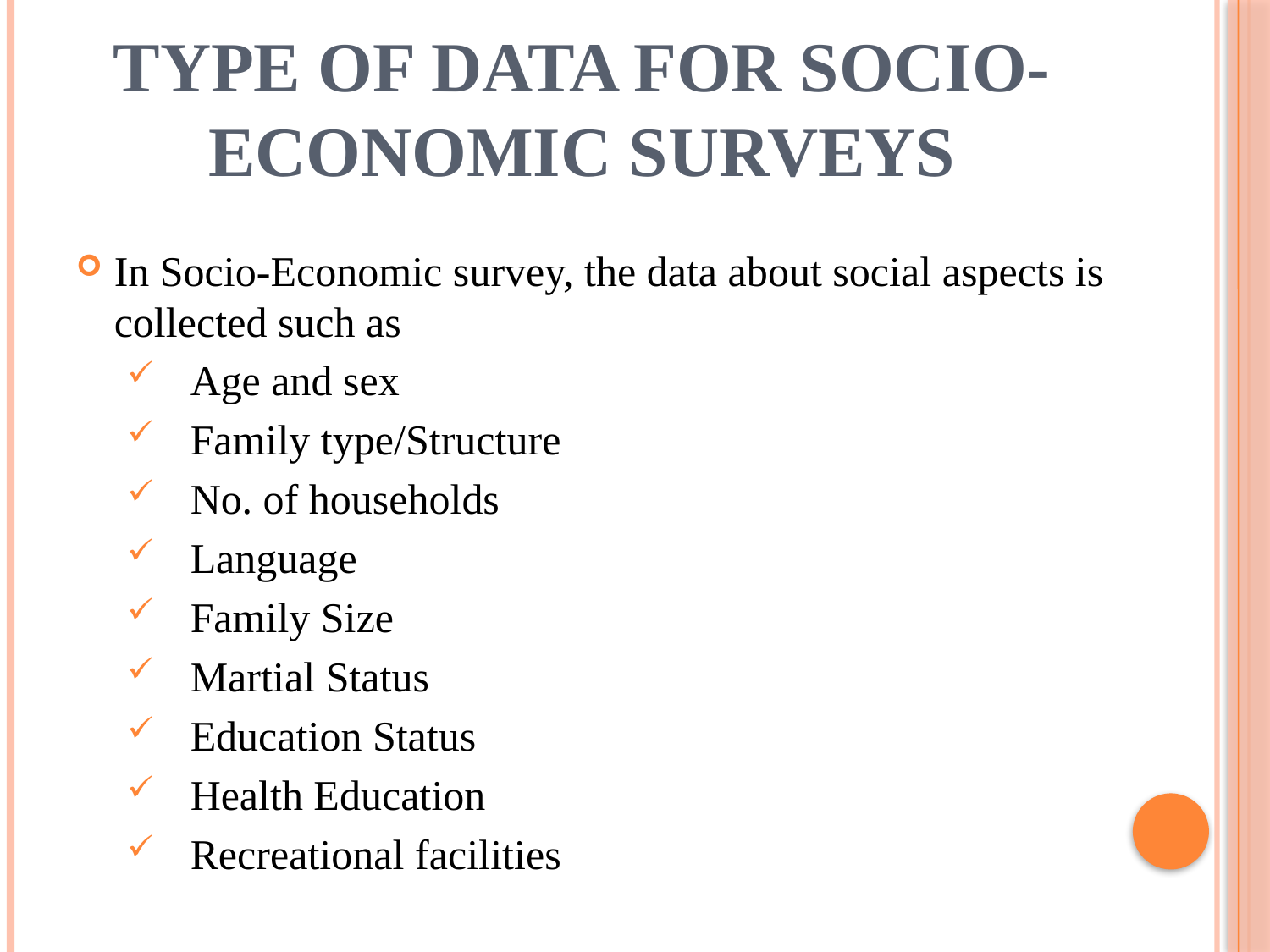

# TYPE OF DATA FOR SOCIO- ECONOMIC SURVEYS

In Socio-Economic survey, the data about social aspects is collected such as
Age and sex
Family type/Structure
No. of households
Language
Family Size
Martial Status
Education Status
Health Education
Recreational facilities